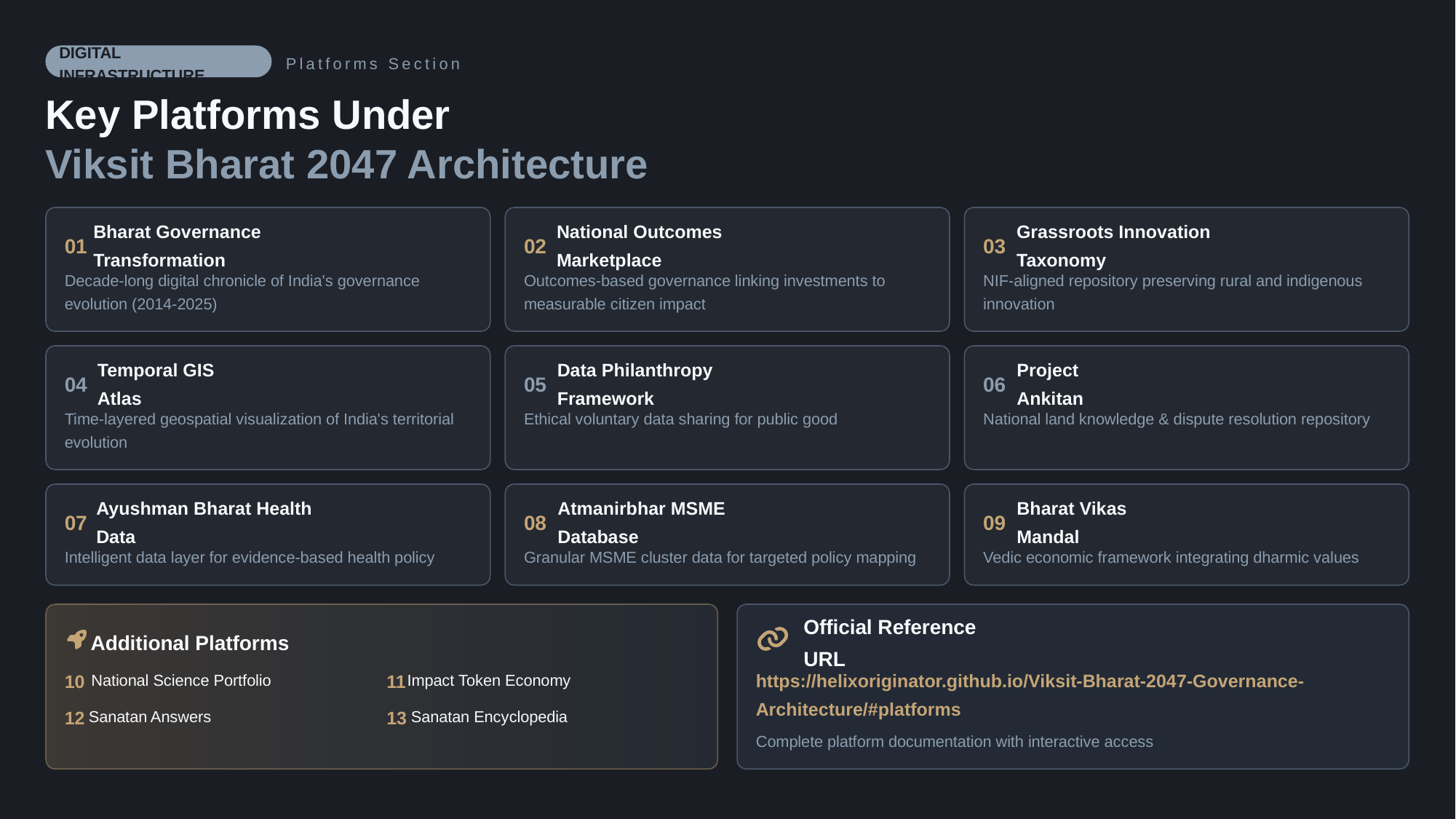

DIGITAL INFRASTRUCTURE
Platforms Section
Key Platforms Under
Viksit Bharat 2047 Architecture

01
02
03
Bharat Governance Transformation
National Outcomes Marketplace
Grassroots Innovation Taxonomy
Decade-long digital chronicle of India's governance evolution (2014-2025)
Outcomes-based governance linking investments to measurable citizen impact
NIF-aligned repository preserving rural and indigenous innovation

04
05
06
Temporal GIS Atlas
Data Philanthropy Framework
Project Ankitan
Time-layered geospatial visualization of India's territorial evolution
Ethical voluntary data sharing for public good
National land knowledge & dispute resolution repository

07
08
09
Ayushman Bharat Health Data
Atmanirbhar MSME Database
Bharat Vikas Mandal
Intelligent data layer for evidence-based health policy
Granular MSME cluster data for targeted policy mapping
Vedic economic framework integrating dharmic values

Additional Platforms
Official Reference URL

10
11
https://helixoriginator.github.io/Viksit-Bharat-2047-Governance-Architecture/#platforms
National Science Portfolio
Impact Token Economy
12
13
Sanatan Answers
Sanatan Encyclopedia
Complete platform documentation with interactive access